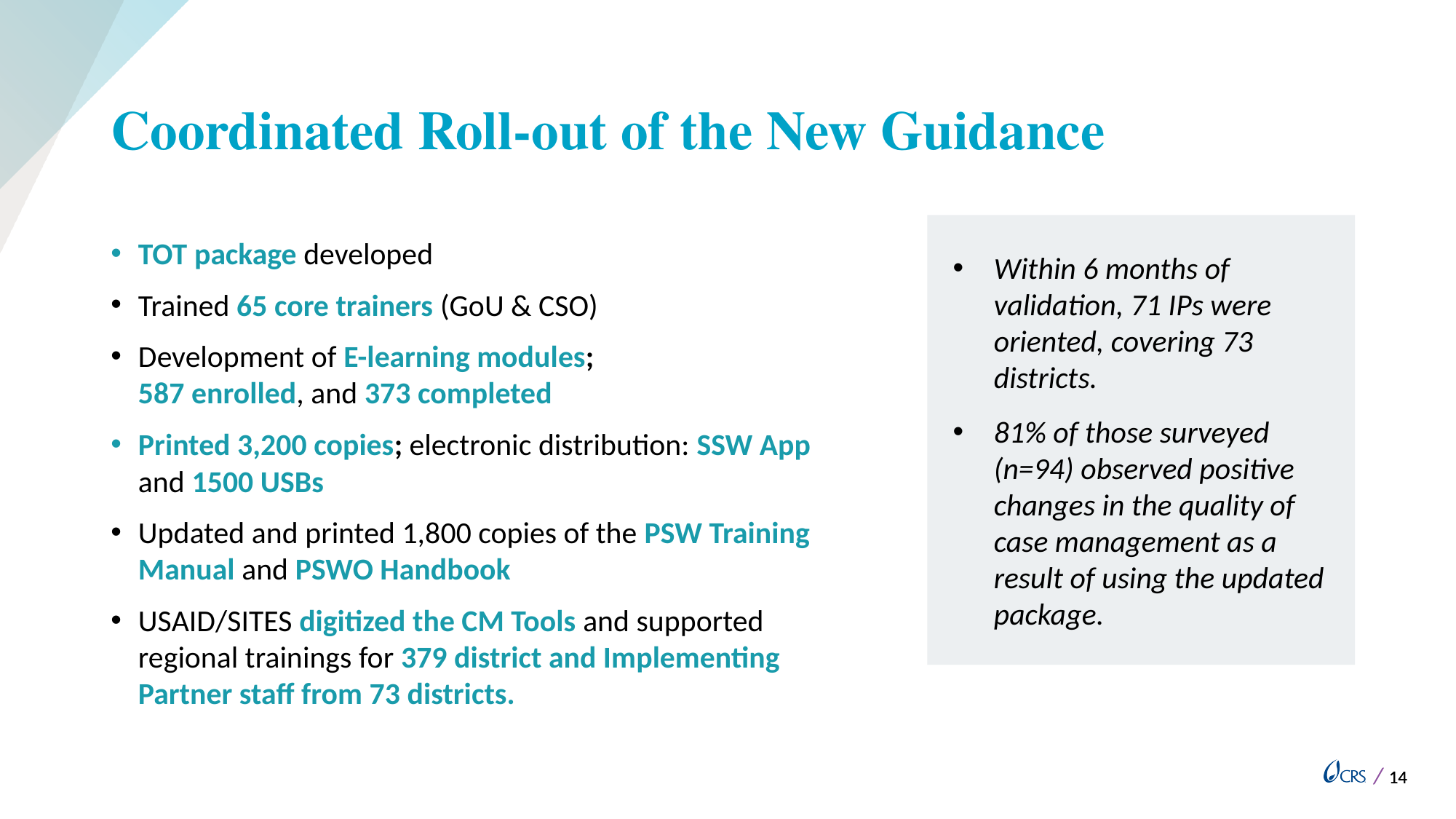

# Coordinated Roll-out of the New Guidance
TOT package developed
Trained 65 core trainers (GoU & CSO)
Development of E-learning modules;
587 enrolled, and 373 completed
Printed 3,200 copies; electronic distribution: SSW App
and 1500 USBs
Updated and printed 1,800 copies of the PSW Training Manual and PSWO Handbook
USAID/SITES digitized the CM Tools and supported regional trainings for 379 district and Implementing Partner staff from 73 districts.
Within 6 months of validation, 71 IPs were oriented, covering 73 districts.
81% of those surveyed (n=94) observed positive changes in the quality of case management as a result of using the updated package.